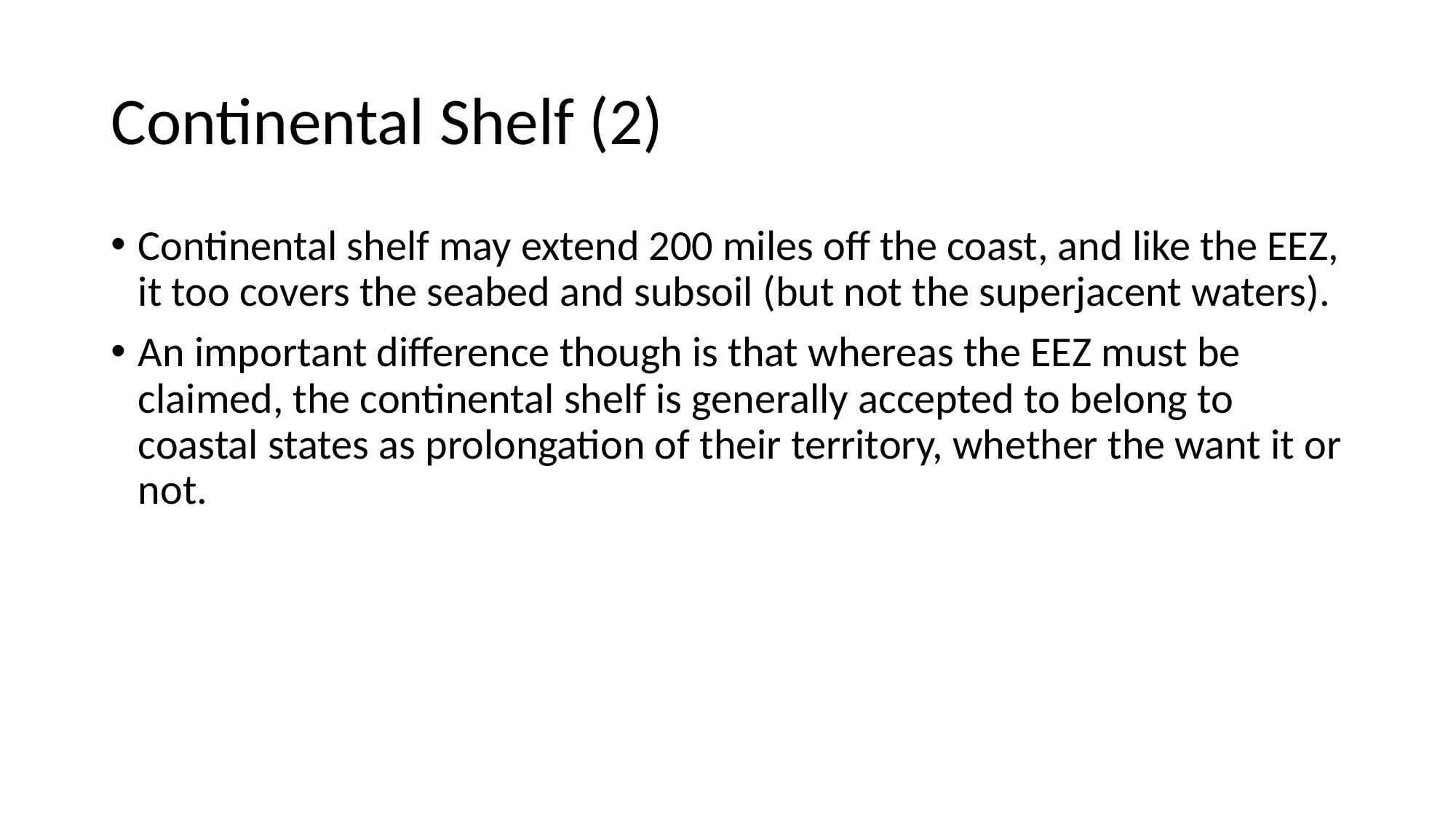

# Continental Shelf (2)
Continental shelf may extend 200 miles off the coast, and like the EEZ, it too covers the seabed and subsoil (but not the superjacent waters).
An important difference though is that whereas the EEZ must be claimed, the continental shelf is generally accepted to belong to coastal states as prolongation of their territory, whether the want it or not.